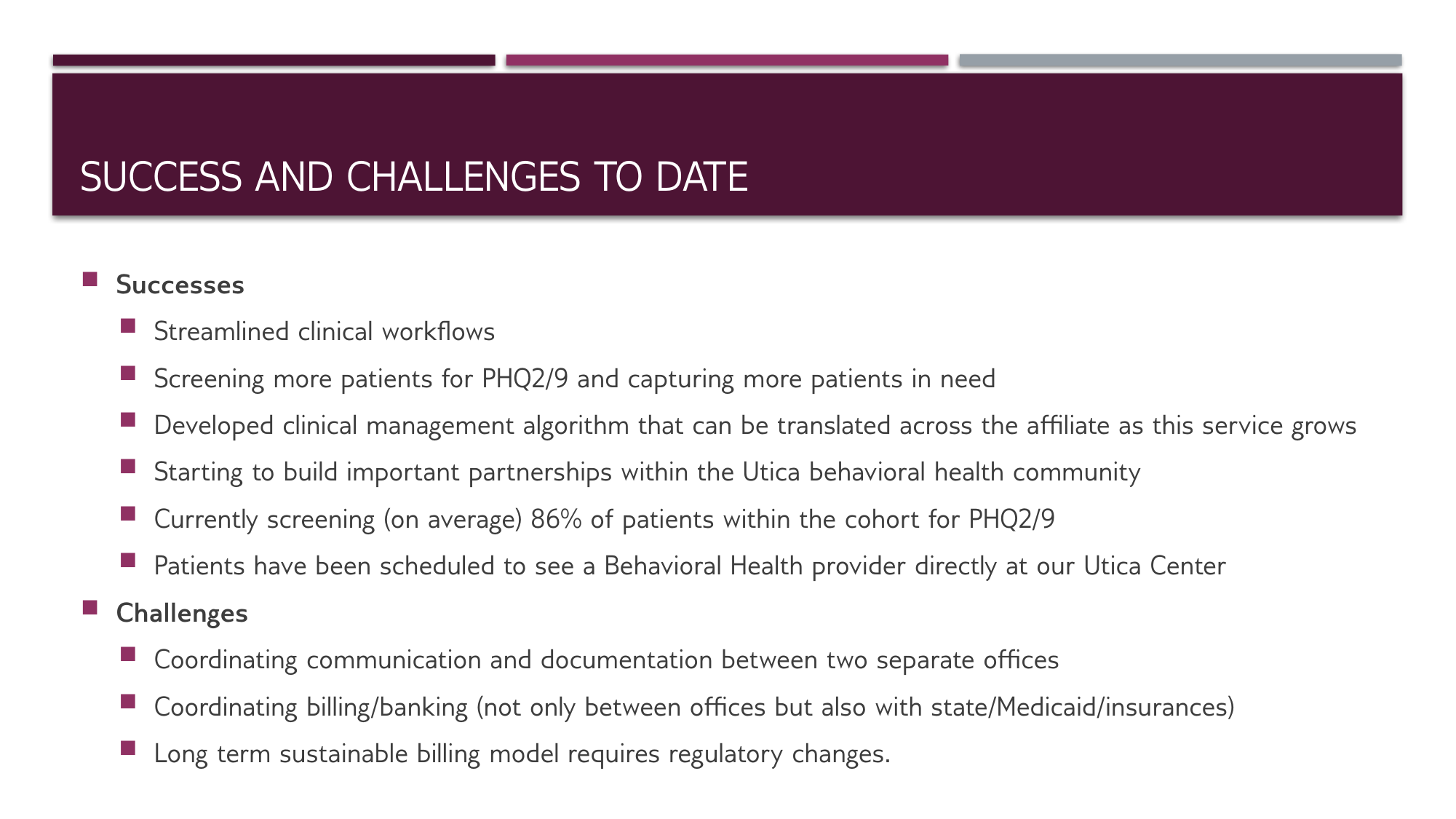

# Success and challenges to date
Successes
Streamlined clinical workflows
Screening more patients for PHQ2/9 and capturing more patients in need
Developed clinical management algorithm that can be translated across the affiliate as this service grows
Starting to build important partnerships within the Utica behavioral health community
Currently screening (on average) 86% of patients within the cohort for PHQ2/9
Patients have been scheduled to see a Behavioral Health provider directly at our Utica Center
Challenges
Coordinating communication and documentation between two separate offices
Coordinating billing/banking (not only between offices but also with state/Medicaid/insurances)
Long term sustainable billing model requires regulatory changes.